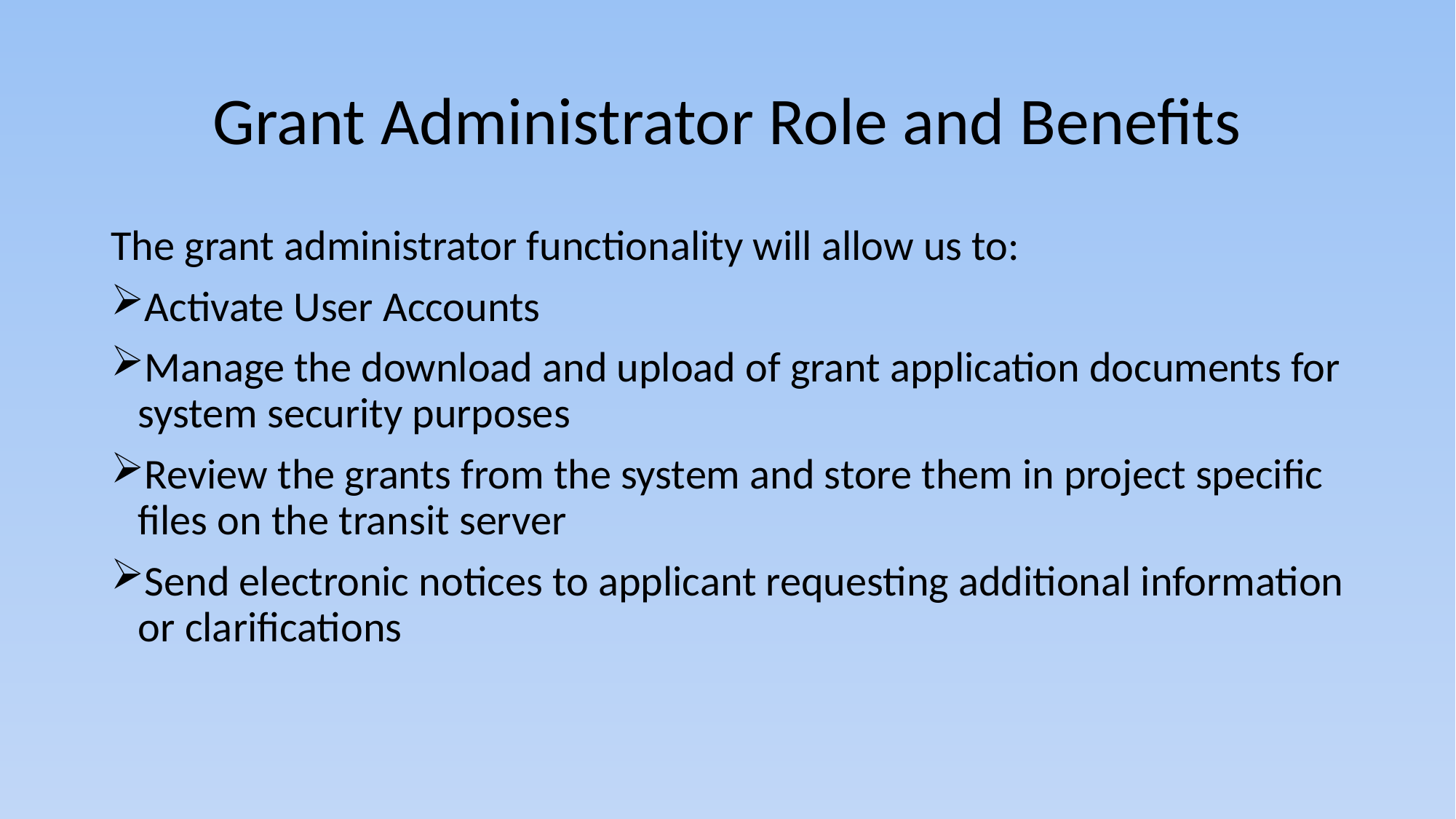

# Grant Administrator Role and Benefits
The grant administrator functionality will allow us to:
Activate User Accounts
Manage the download and upload of grant application documents for system security purposes
Review the grants from the system and store them in project specific files on the transit server
Send electronic notices to applicant requesting additional information or clarifications